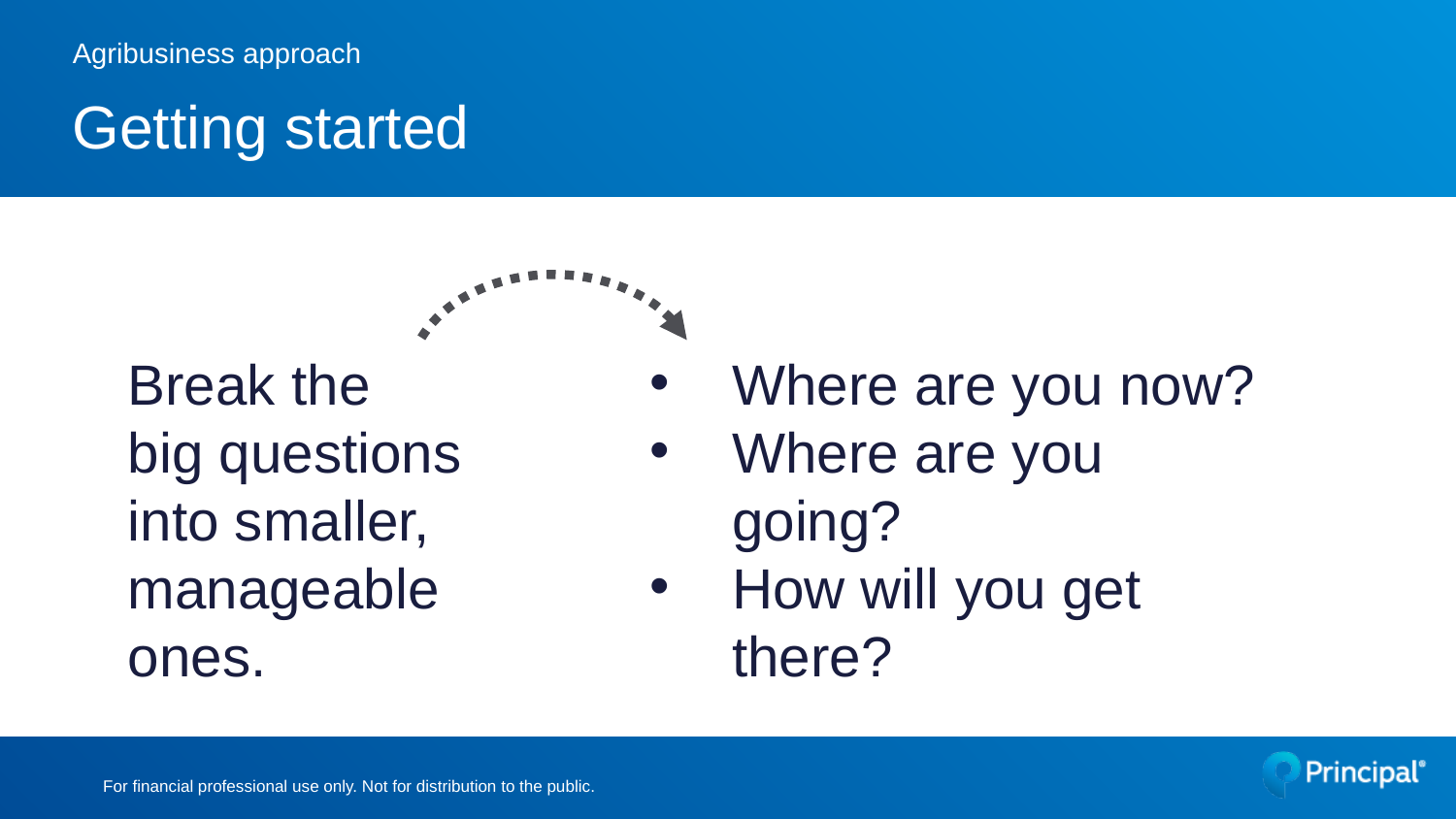

# Agribusiness approach Getting started

Break the
big questions
into smaller,
manageable ones.
Where are you now?
Where are you going?
How will you get there? there?
For financial professional use only. Not for distribution to the public.